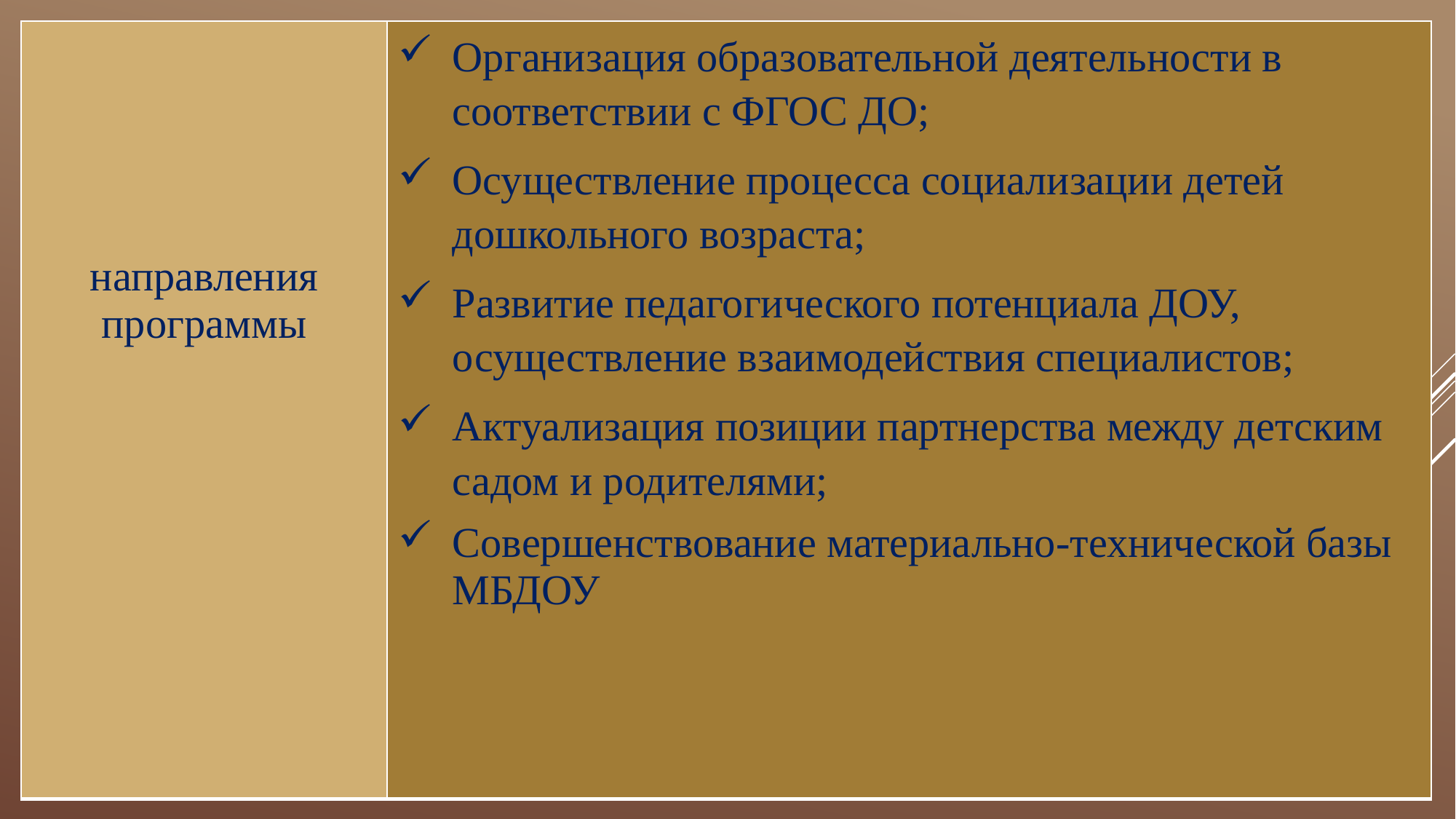

| направления программы | Организация образовательной деятельности в соответствии с ФГОС ДО; Осуществление процесса социализации детей дошкольного возраста; Развитие педагогического потенциала ДОУ, осуществление взаимодействия специалистов; Актуализация позиции партнерства между детским садом и родителями; Совершенствование материально-технической базы МБДОУ |
| --- | --- |